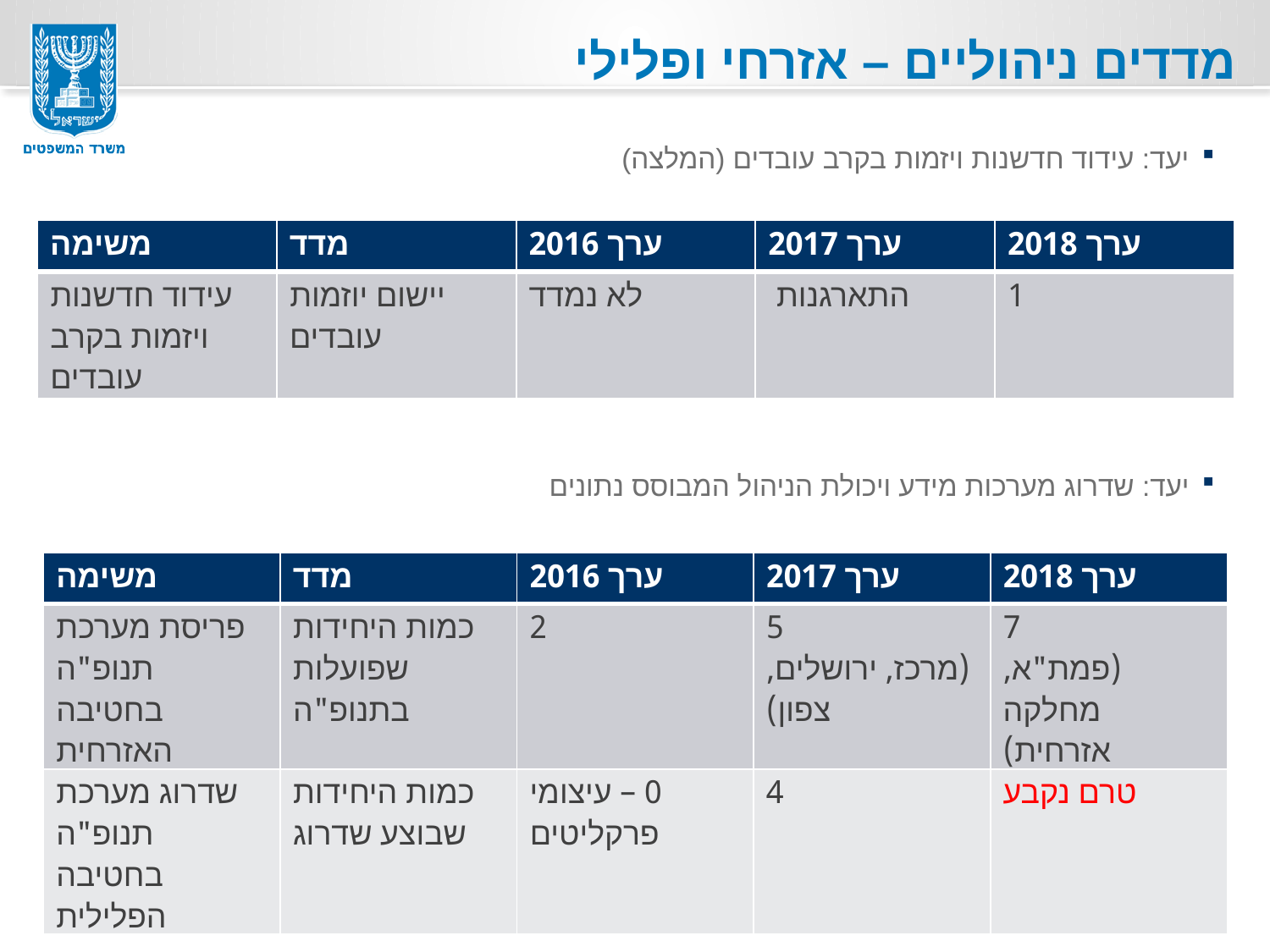

# מדדים ניהוליים – אזרחי ופלילי
יעד: עידוד חדשנות ויזמות בקרב עובדים (המלצה)
| משימה | מדד | ערך 2016 | ערך 2017 | ערך 2018 |
| --- | --- | --- | --- | --- |
| עידוד חדשנות ויזמות בקרב עובדים | יישום יוזמות עובדים | לא נמדד | התארגנות | 1 |
יעד: שדרוג מערכות מידע ויכולת הניהול המבוסס נתונים
| משימה | מדד | ערך 2016 | ערך 2017 | ערך 2018 |
| --- | --- | --- | --- | --- |
| פריסת מערכת תנופ"ה בחטיבה האזרחית | כמות היחידות שפועלות בתנופ"ה | 2 | 5 (מרכז, ירושלים, צפון) | 7 (פמת"א, מחלקה אזרחית) |
| שדרוג מערכת תנופ"ה בחטיבה הפלילית | כמות היחידות שבוצע שדרוג | 0 – עיצומי פרקליטים | 4 | טרם נקבע |